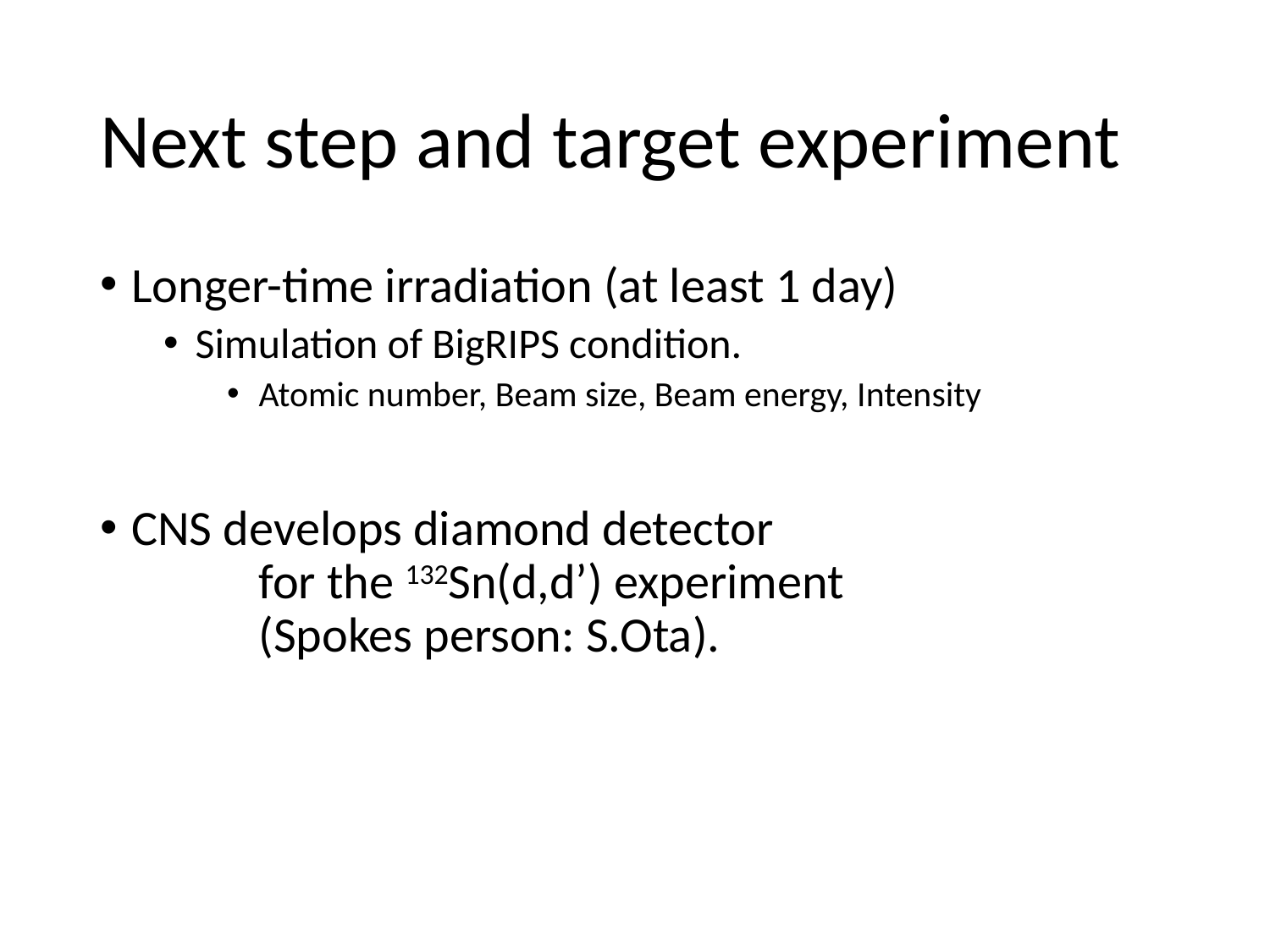

# Next step and target experiment
Longer-time irradiation (at least 1 day)
Simulation of BigRIPS condition.
Atomic number, Beam size, Beam energy, Intensity

CNS develops diamond detector
	for the 132Sn(d,d’) experiment
	(Spokes person: S.Ota).